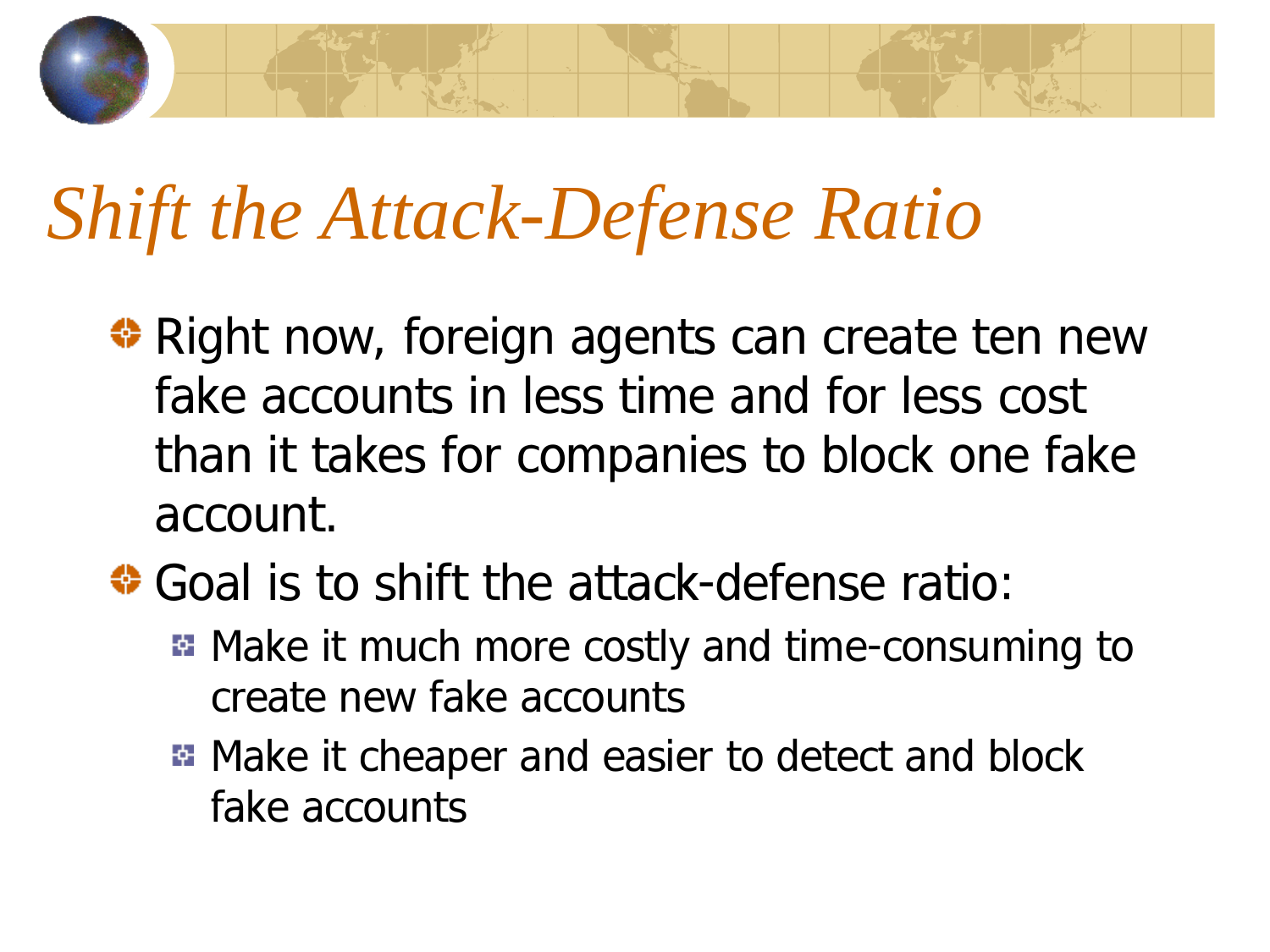

# Shift the Attack-Defense Ratio
Right now, foreign agents can create ten new fake accounts in less time and for less cost than it takes for companies to block one fake account.
Goal is to shift the attack-defense ratio:
Make it much more costly and time-consuming to create new fake accounts
Make it cheaper and easier to detect and block fake accounts